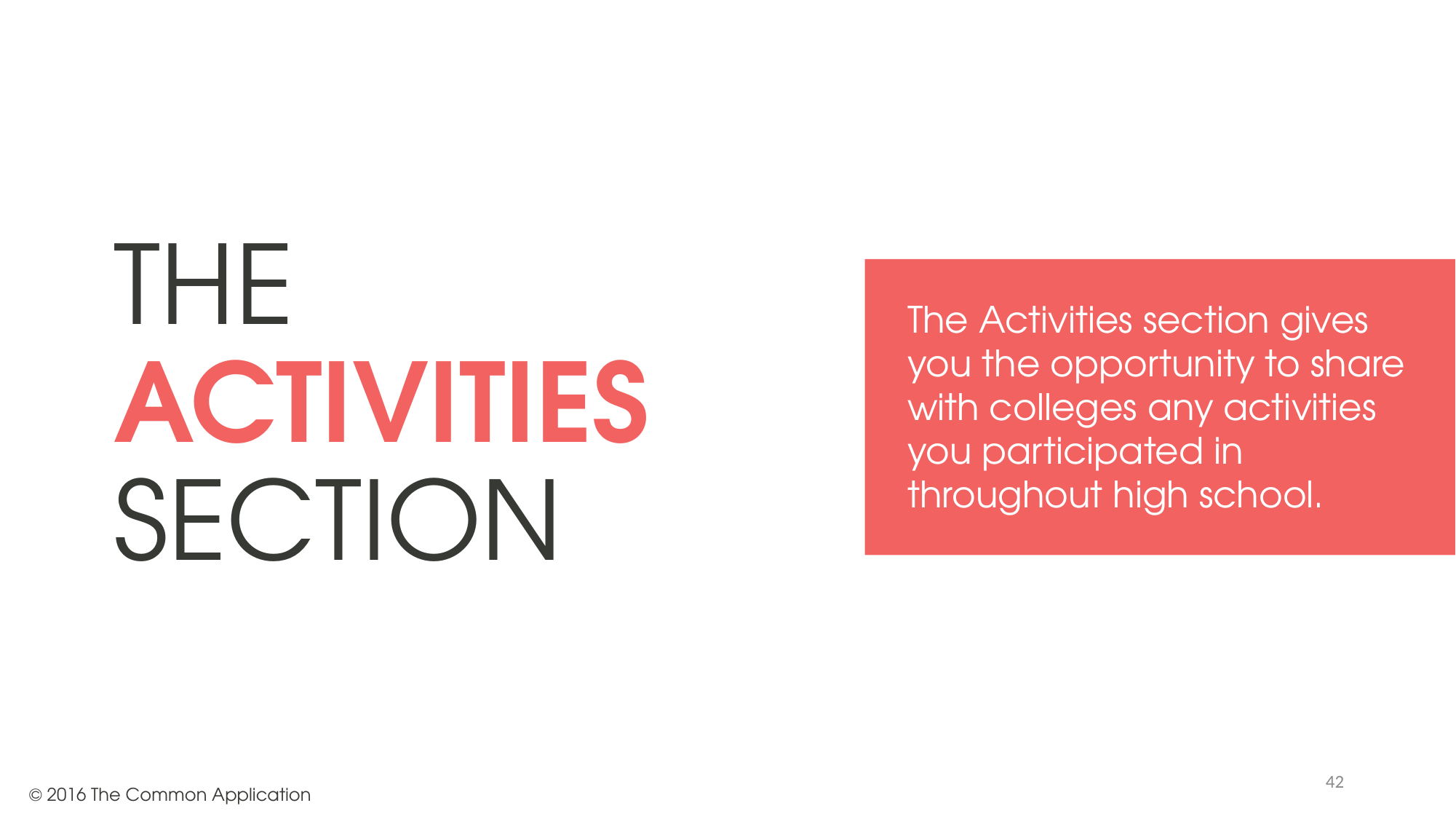

# THE ACTIVITIES SECTION

The Activities section gives you the opportunity to share with colleges any activities you participated in throughout high school.
42
© 2016 The Common Application